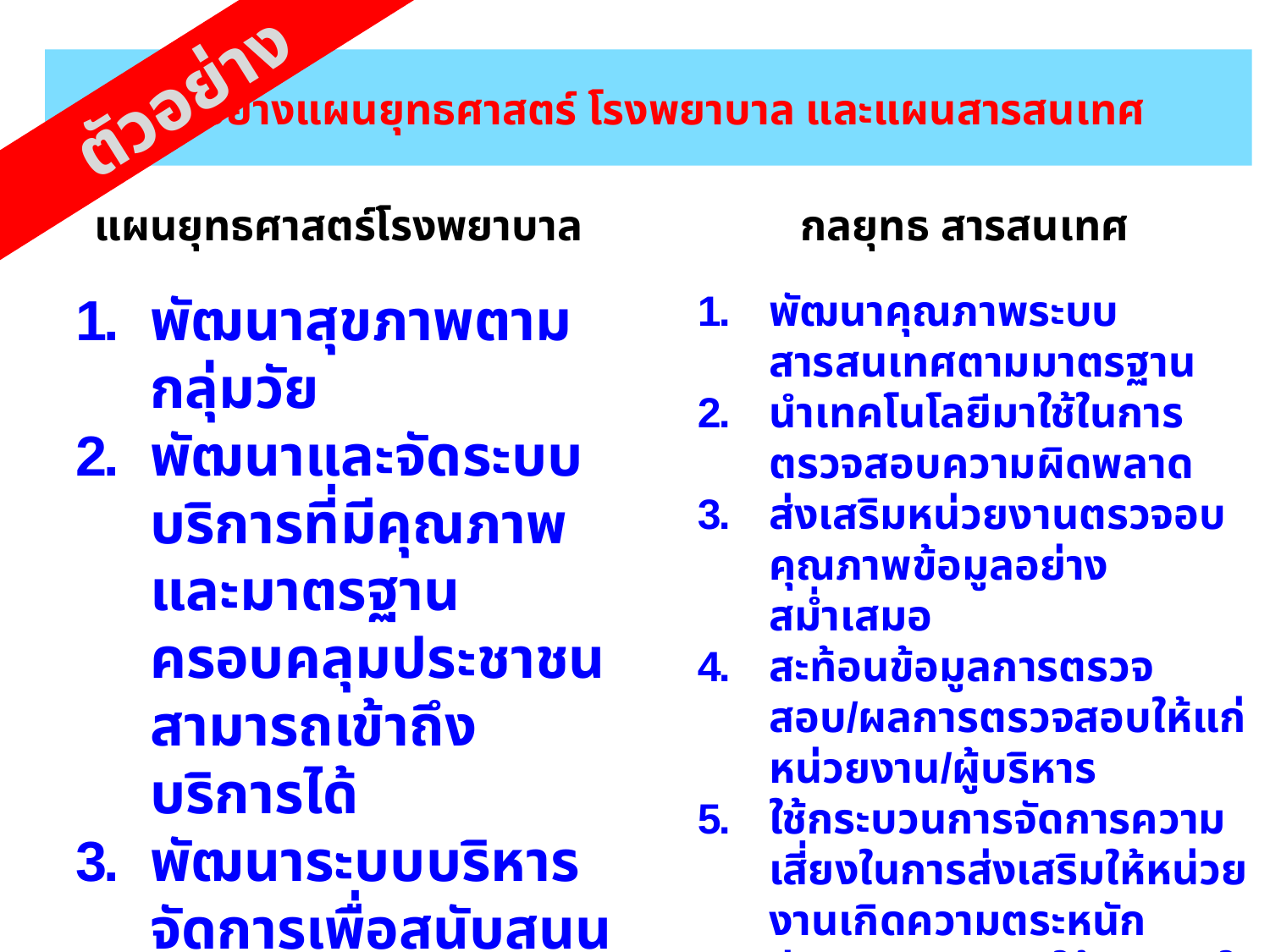

ตัวอย่าง
ตัวอย่างแผนยุทธศาสตร์ โรงพยาบาล และแผนสารสนเทศ
แผนยุทธศาสตร์โรงพยาบาล
กลยุทธ สารสนเทศ
พัฒนาสุขภาพตามกลุ่มวัย
พัฒนาและจัดระบบบริการที่มีคุณภาพและมาตรฐาน ครอบคลุมประชาชนสามารถเข้าถึงบริการได้
พัฒนาระบบบริหารจัดการเพื่อสนับสนุนการจัดบริการ

พัฒนาคุณภาพระบบสารสนเทศตามมาตรฐาน
นำเทคโนโลยีมาใช้ในการตรวจสอบความผิดพลาด
ส่งเสริมหน่วยงานตรวจอบคุณภาพข้อมูลอย่างสม่ำเสมอ
สะท้อนข้อมูลการตรวจสอบ/ผลการตรวจสอบให้แก่หน่วยงาน/ผู้บริหาร
ใช้กระบวนการจัดการความเสี่ยงในการส่งเสริมให้หน่วยงานเกิดความตระหนัก
ส่งเสริมบุคลากรให้มีทักษะในการใช้/วิเคราะห์ข้อมูลอย่างถูกต้อง